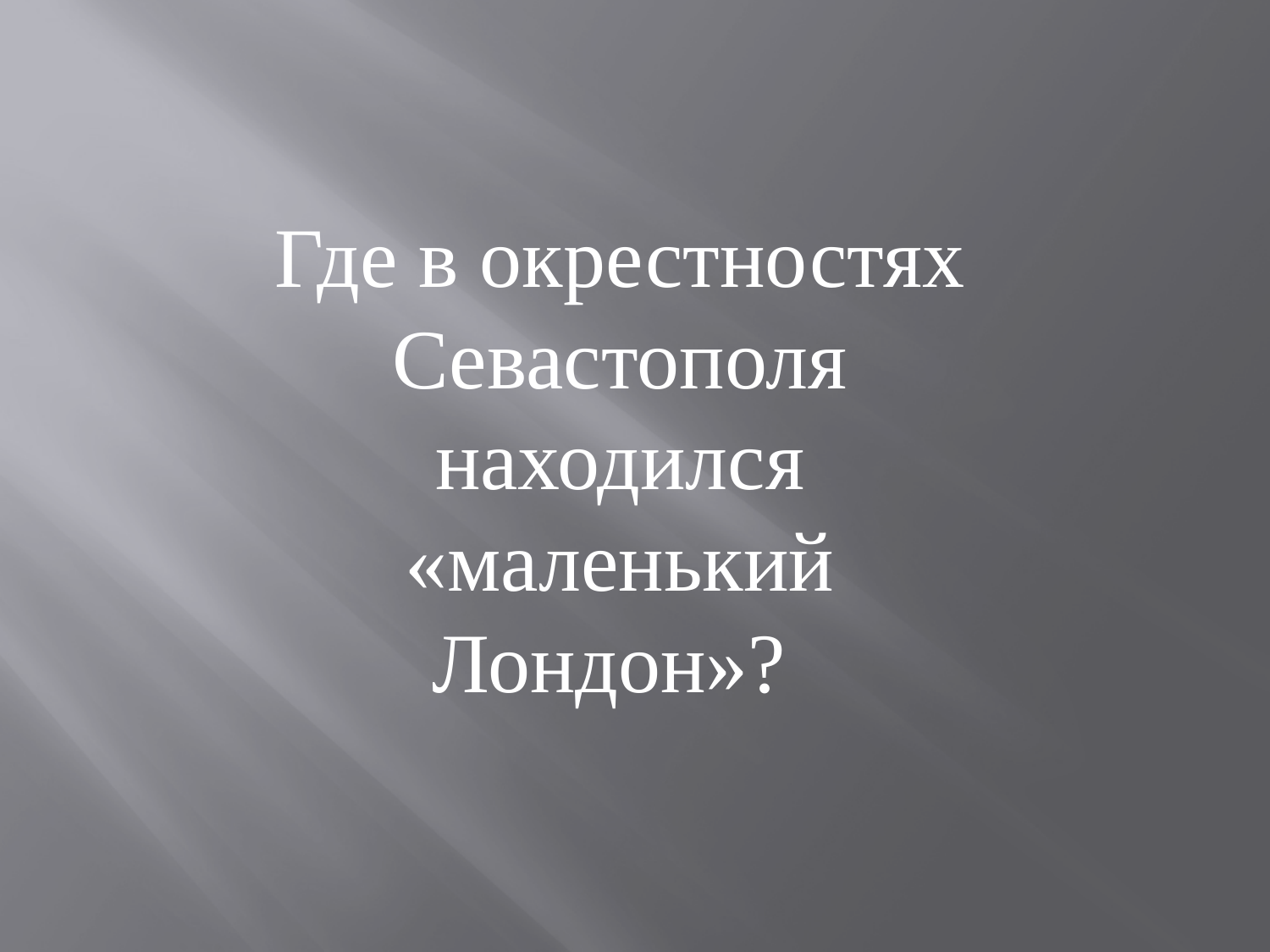

Где в окрестностях Севастополя находился «маленький Лондон»?